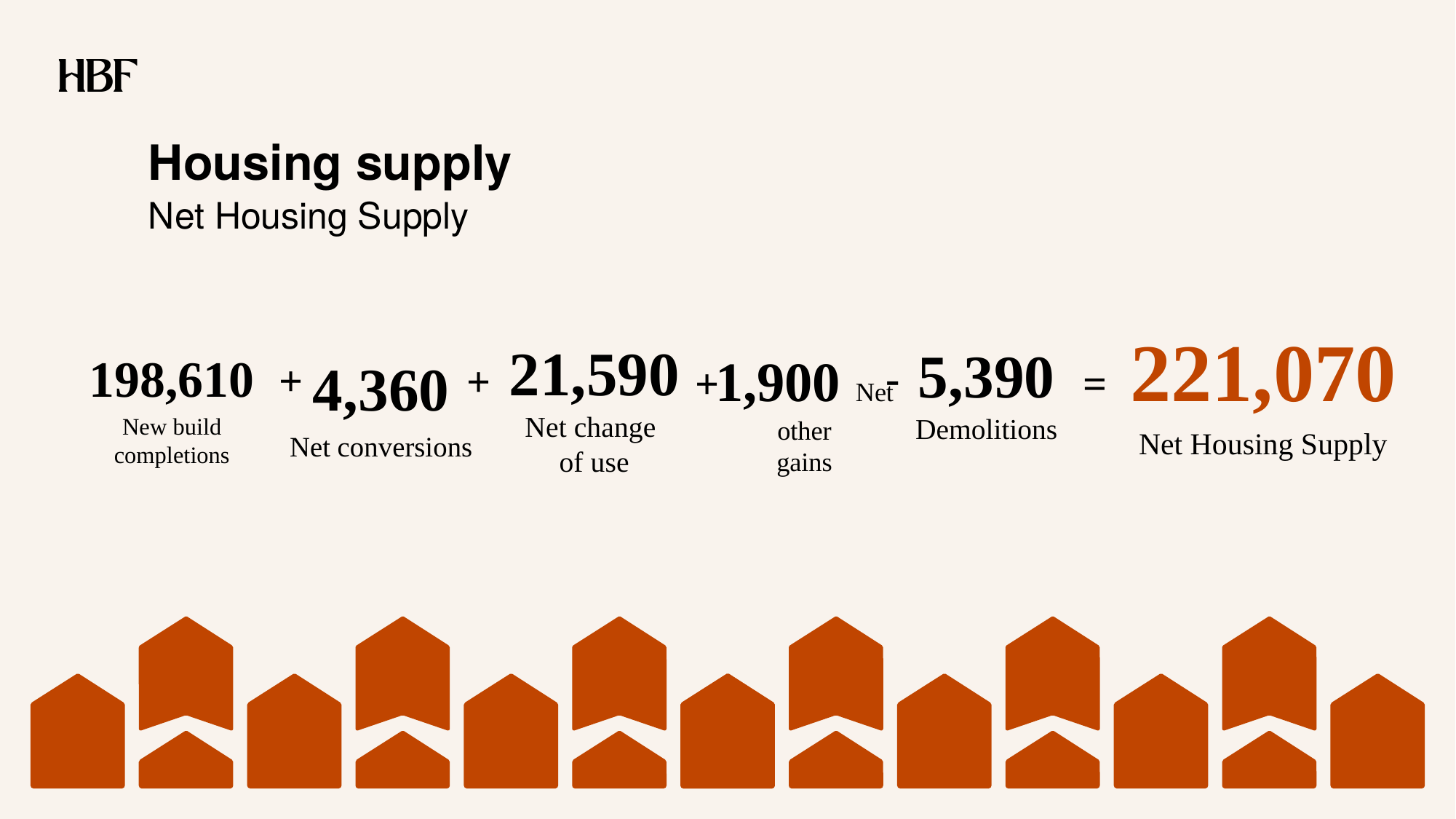

# Housing supply
Net Housing Supply

221,070
Net Housing Supply

4,360
Net conversions

198,610
New build completions
5,390 Demolitions
21,590Net change
of use
1,900 Net other
gains
-
+
+
+
=